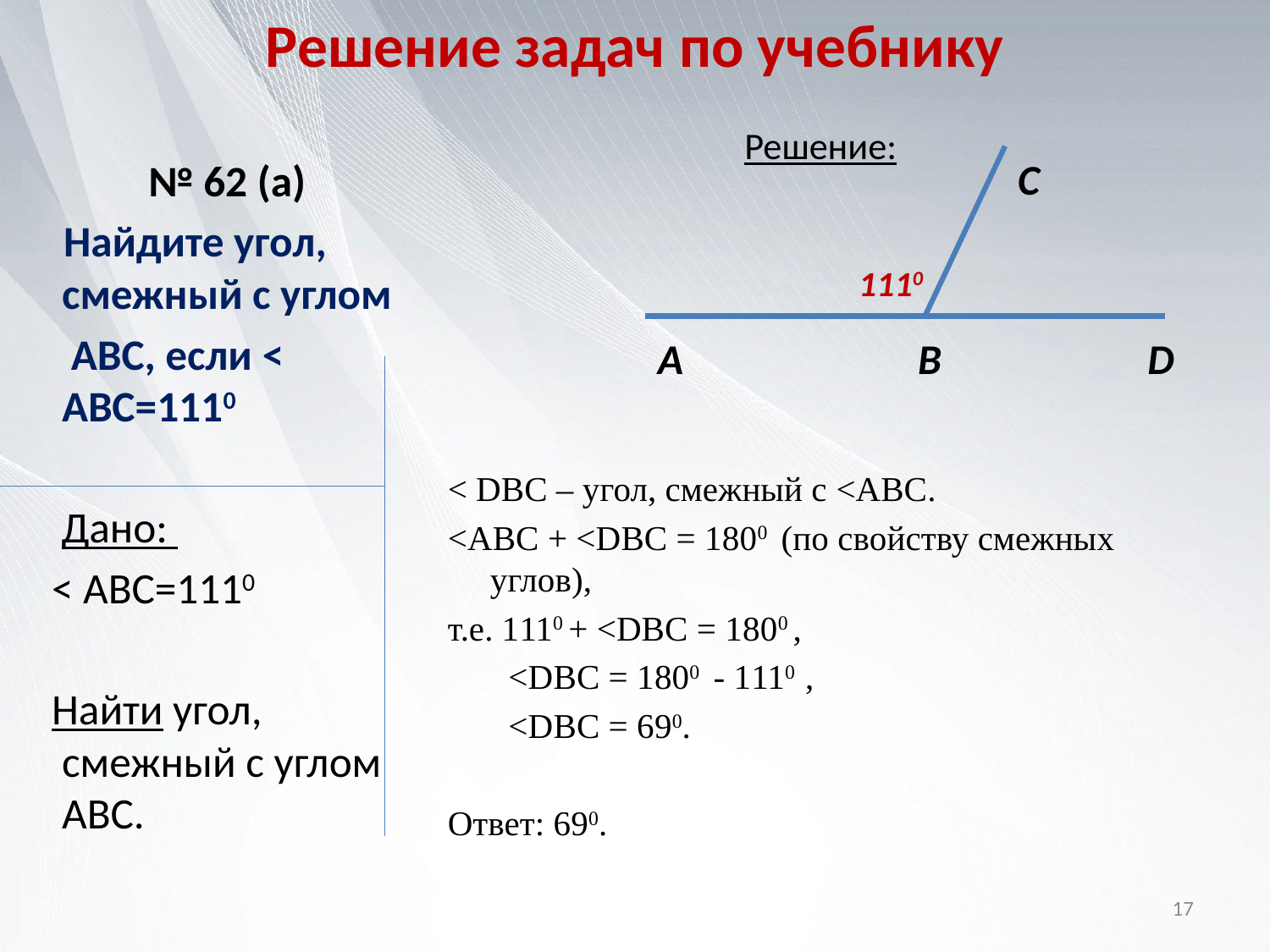

# Решение задач по учебнику

  № 62 (а)
      Найдите угол,  смежный с углом
      АВС, если < АВС=1110

     Дано:
    < АВС=1110

    Найти угол, смежный с углом АВС.
Решение:

< DВС – угол, смежный с <АВС.
<АВС + <DВС = 1800  (по свойству смежных углов),
т.е. 1110 + <DВС = 1800 ,
       <DВС = 1800  - 1110  ,
       <DВС = 690.

Ответ: 690.
С
1110
А
В
D
17